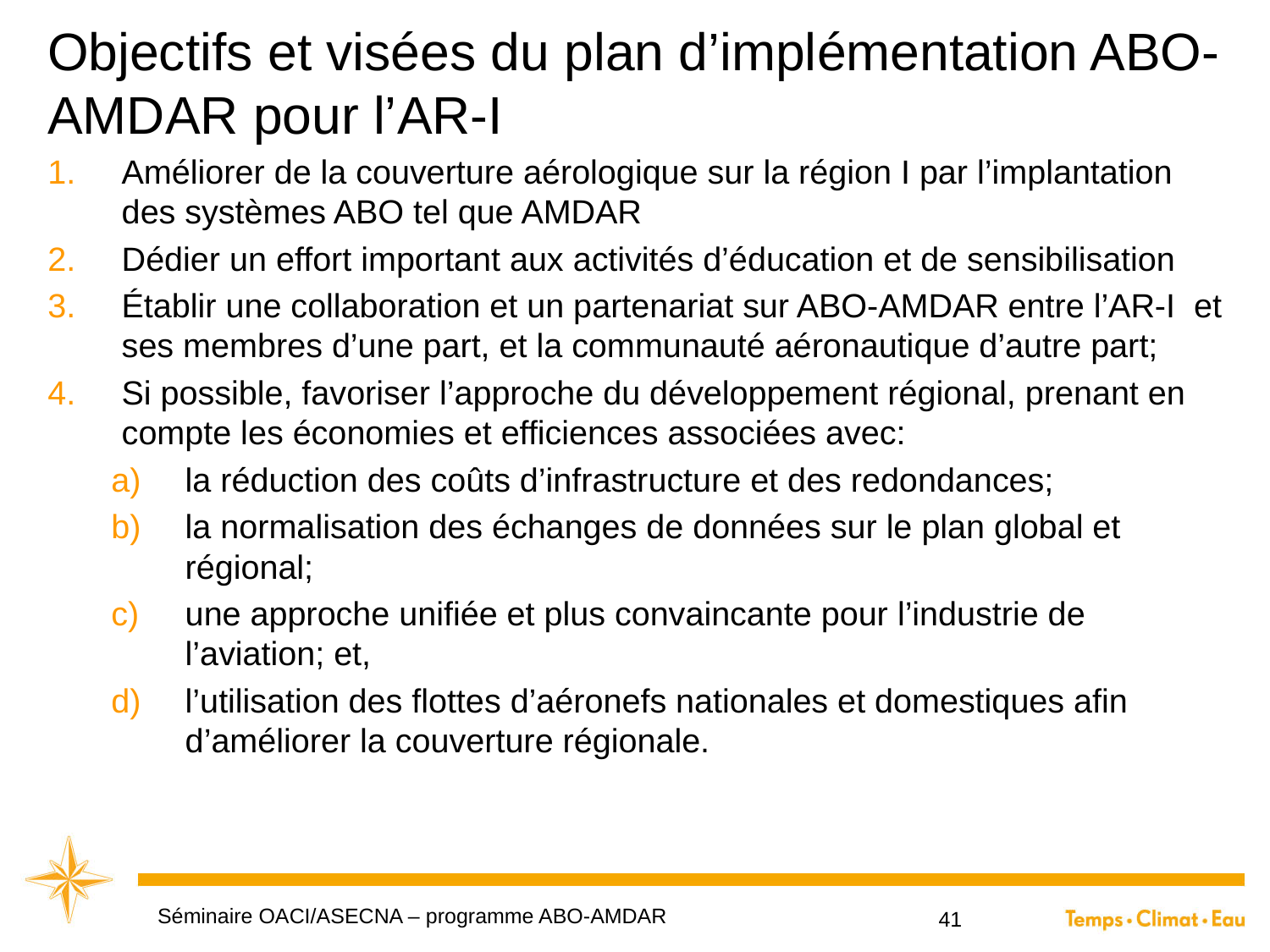

# Objectifs et visées du plan d’implémentation ABO-AMDAR pour l’AR-I
Améliorer de la couverture aérologique sur la région I par l’implantation des systèmes ABO tel que AMDAR
Dédier un effort important aux activités d’éducation et de sensibilisation
Établir une collaboration et un partenariat sur ABO-AMDAR entre l’AR-I  et ses membres d’une part, et la communauté aéronautique d’autre part;
Si possible, favoriser l’approche du développement régional, prenant en compte les économies et efficiences associées avec:
la réduction des coûts d’infrastructure et des redondances;
la normalisation des échanges de données sur le plan global et régional;
une approche unifiée et plus convaincante pour l’industrie de l’aviation; et,
l’utilisation des flottes d’aéronefs nationales et domestiques afin d’améliorer la couverture régionale.
Séminaire OACI/ASECNA – programme ABO-AMDAR
41